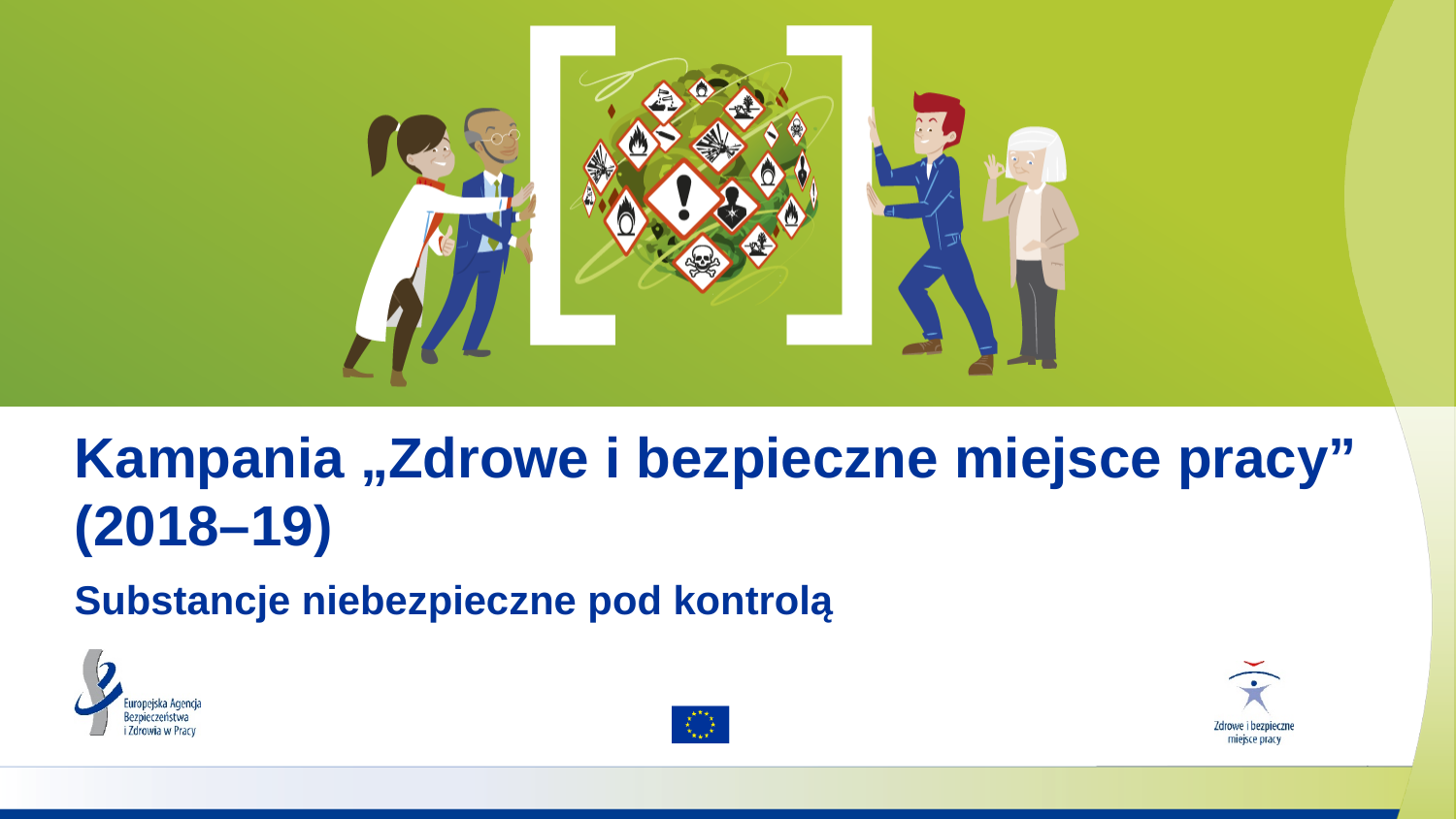

Kampania „Zdrowe i bezpieczne miejsce pracy” (2018–19)
# Substancje niebezpieczne pod kontrolą